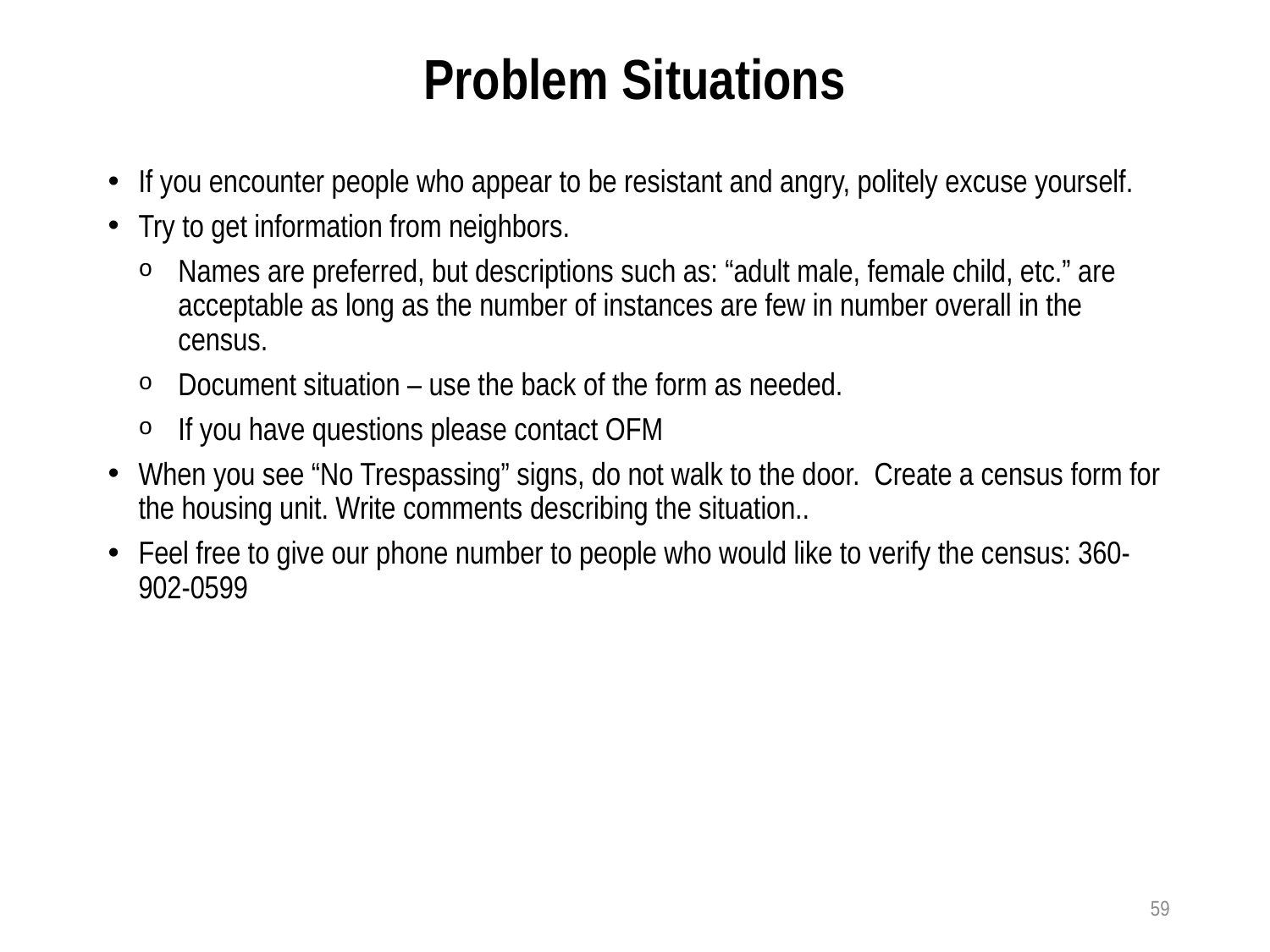

# Problem Situations
If you encounter people who appear to be resistant and angry, politely excuse yourself.
Try to get information from neighbors.
Names are preferred, but descriptions such as: “adult male, female child, etc.” are acceptable as long as the number of instances are few in number overall in the census.
Document situation – use the back of the form as needed.
If you have questions please contact OFM
When you see “No Trespassing” signs, do not walk to the door.  Create a census form for the housing unit. Write comments describing the situation..
Feel free to give our phone number to people who would like to verify the census: 360-902-0599

59